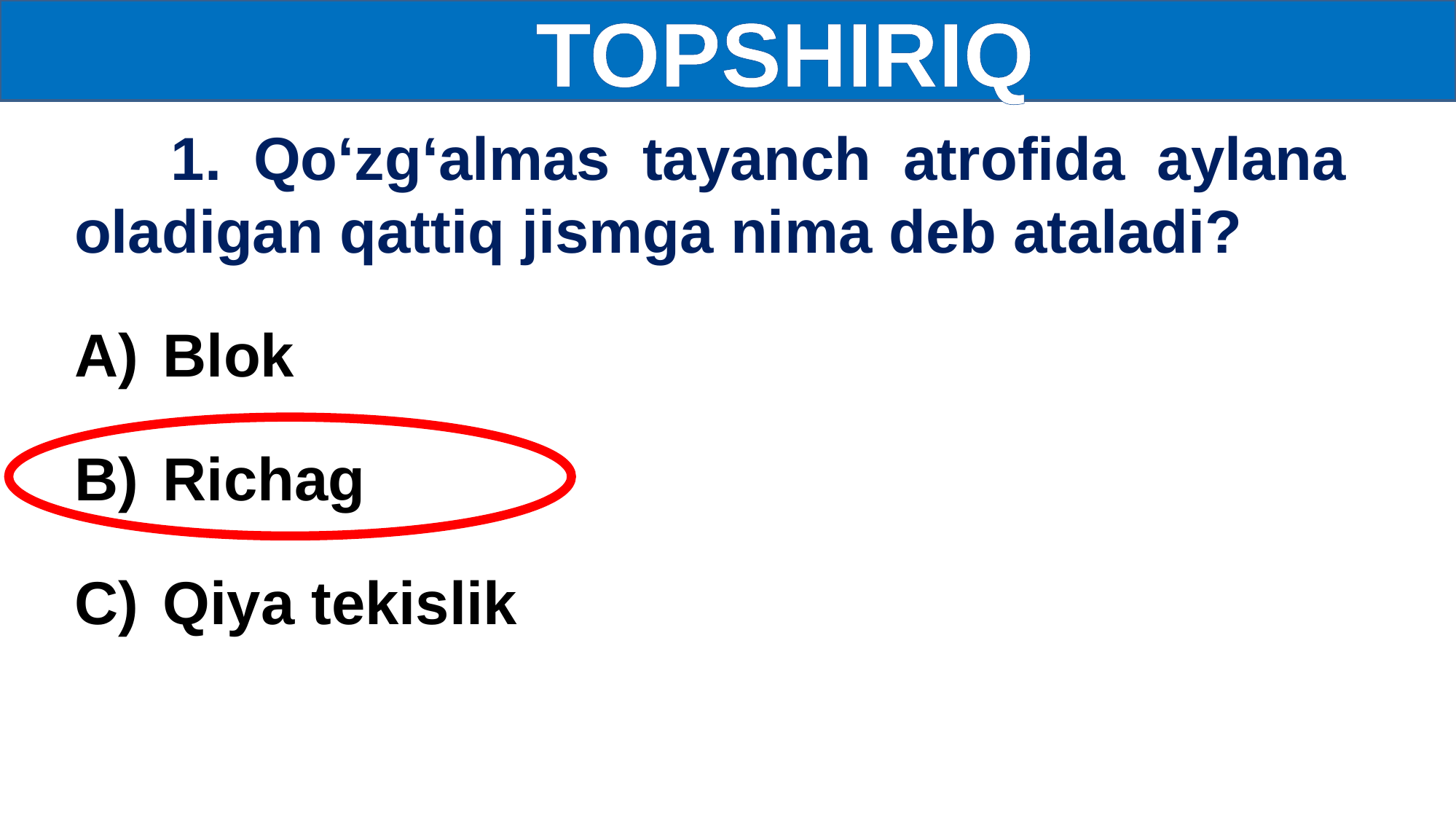

TOPSHIRIQ

1. Qo‘zg‘almas tayanch atrofida aylana oladigan qattiq jismga nima deb ataladi?
Blok
Richag
Qiya tekislik